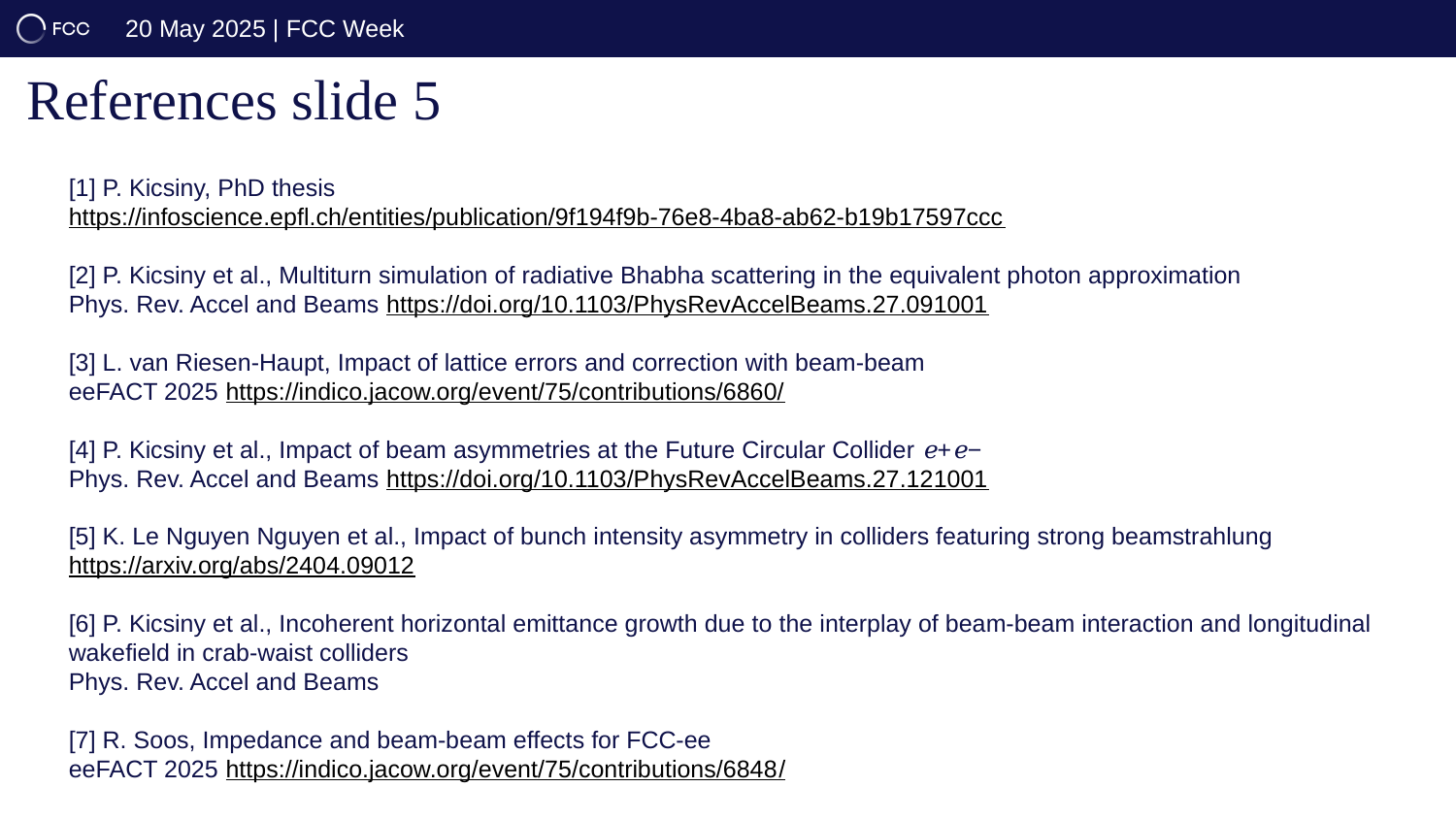

# References slide 5

[1] P. Kicsiny, PhD thesis
https://infoscience.epfl.ch/entities/publication/9f194f9b-76e8-4ba8-ab62-b19b17597ccc

[2] P. Kicsiny et al., Multiturn simulation of radiative Bhabha scattering in the equivalent photon approximation
Phys. Rev. Accel and Beams https://doi.org/10.1103/PhysRevAccelBeams.27.091001

[3] L. van Riesen-Haupt, Impact of lattice errors and correction with beam-beam
eeFACT 2025 https://indico.jacow.org/event/75/contributions/6860/

[4] P. Kicsiny et al., Impact of beam asymmetries at the Future Circular Collider 𝑒+𝑒−
Phys. Rev. Accel and Beams https://doi.org/10.1103/PhysRevAccelBeams.27.121001

[5] K. Le Nguyen Nguyen et al., Impact of bunch intensity asymmetry in colliders featuring strong beamstrahlung
https://arxiv.org/abs/2404.09012
[6] P. Kicsiny et al., Incoherent horizontal emittance growth due to the interplay of beam-beam interaction and longitudinal wakefield in crab-waist colliders
Phys. Rev. Accel and Beams
[7] R. Soos, Impedance and beam-beam effects for FCC-ee
eeFACT 2025 https://indico.jacow.org/event/75/contributions/6848/